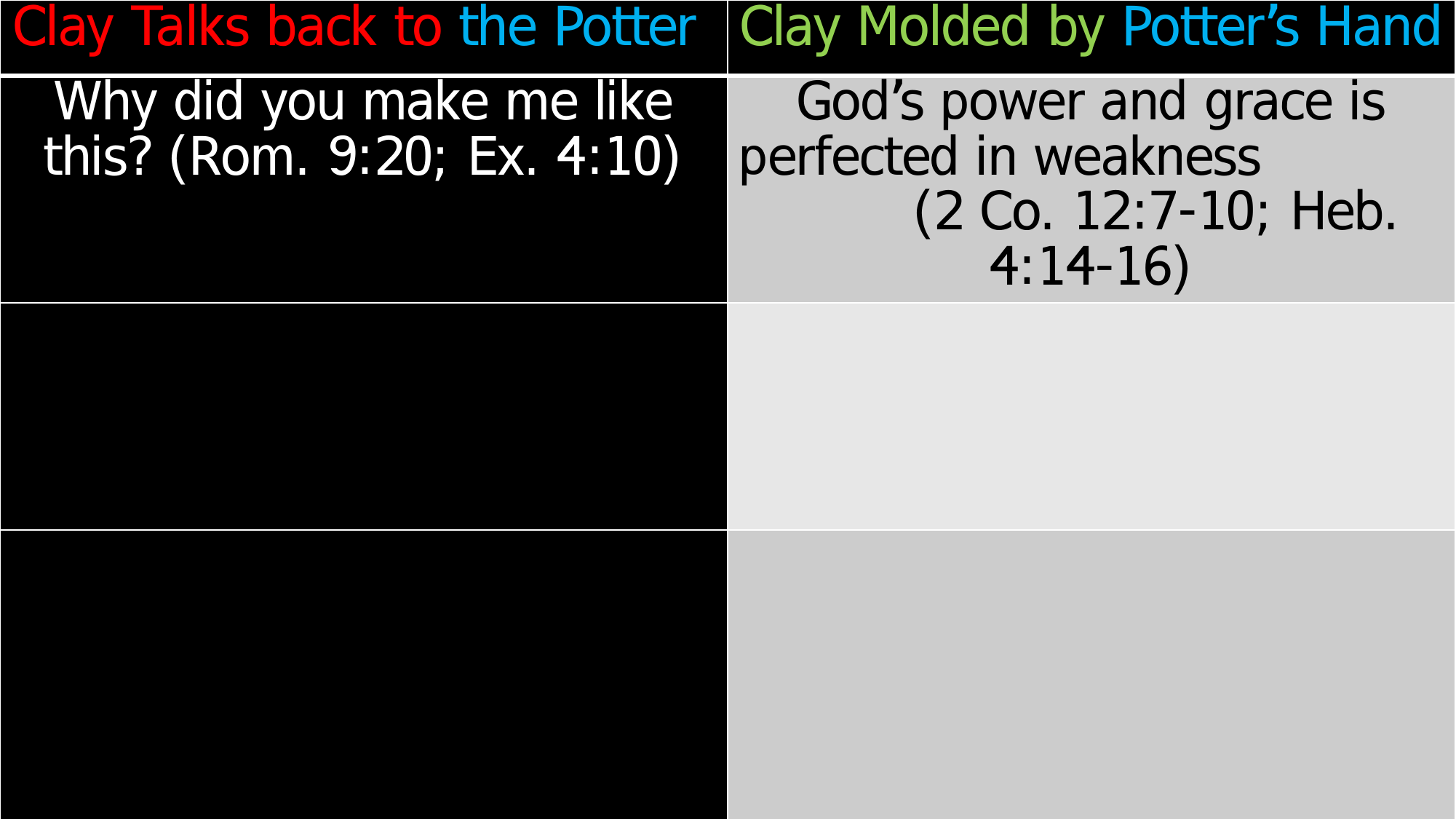

| Clay Talks back to the Potter | Clay Molded by Potter’s Hand |
| --- | --- |
| Why did you make me like this? (Rom. 9:20; Ex. 4:10) | God’s power and grace is perfected in weakness (2 Co. 12:7-10; Heb. 4:14-16) |
|  |  |
|  |  |